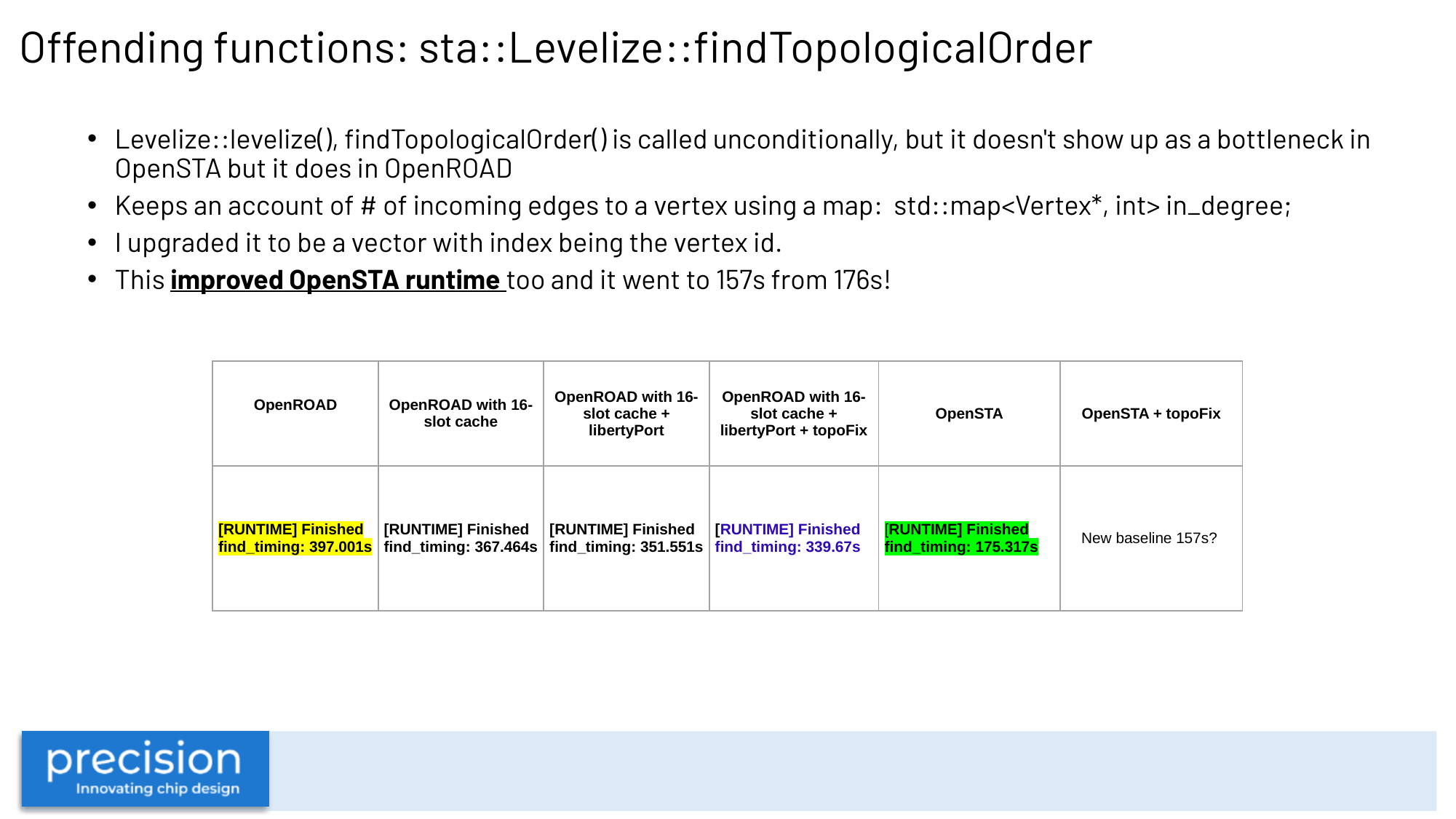

# Offending functions: sta::Levelize::findTopologicalOrder
Levelize::levelize(), findTopologicalOrder() is called unconditionally, but it doesn't show up as a bottleneck in OpenSTA but it does in OpenROAD
Keeps an account of # of incoming edges to a vertex using a map:  std::map<Vertex*, int> in_degree;
I upgraded it to be a vector with index being the vertex id.
This improved OpenSTA runtime too and it went to 157s from 176s!
| OpenROAD | OpenROAD with 16-slot cache | OpenROAD with 16-slot cache + libertyPort | OpenROAD with 16-slot cache + libertyPort + topoFix | OpenSTA | OpenSTA + topoFix |
| --- | --- | --- | --- | --- | --- |
| [RUNTIME] Finished find\_timing: 397.001s | [RUNTIME] Finished find\_timing: 367.464s | [RUNTIME] Finished find\_timing: 351.551s | [RUNTIME] Finished find\_timing: 339.67s | [RUNTIME] Finished find\_timing: 175.317s | New baseline 157s? |